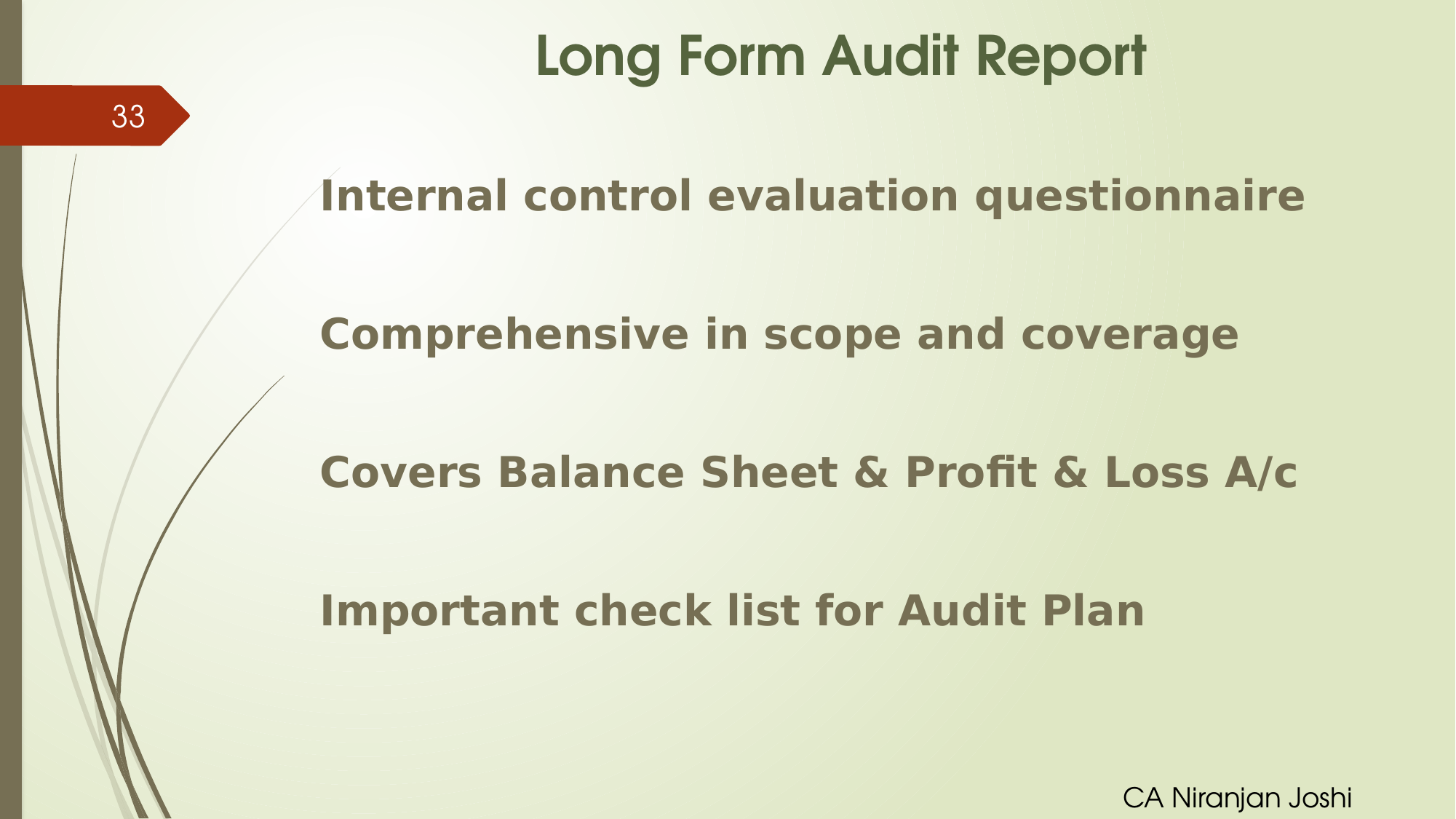

# Long Form Audit Report
33

Internal control evaluation questionnaire

Comprehensive in scope and coverage

Covers Balance Sheet & Profit & Loss A/c

Important check list for Audit Plan
CA Niranjan Joshi